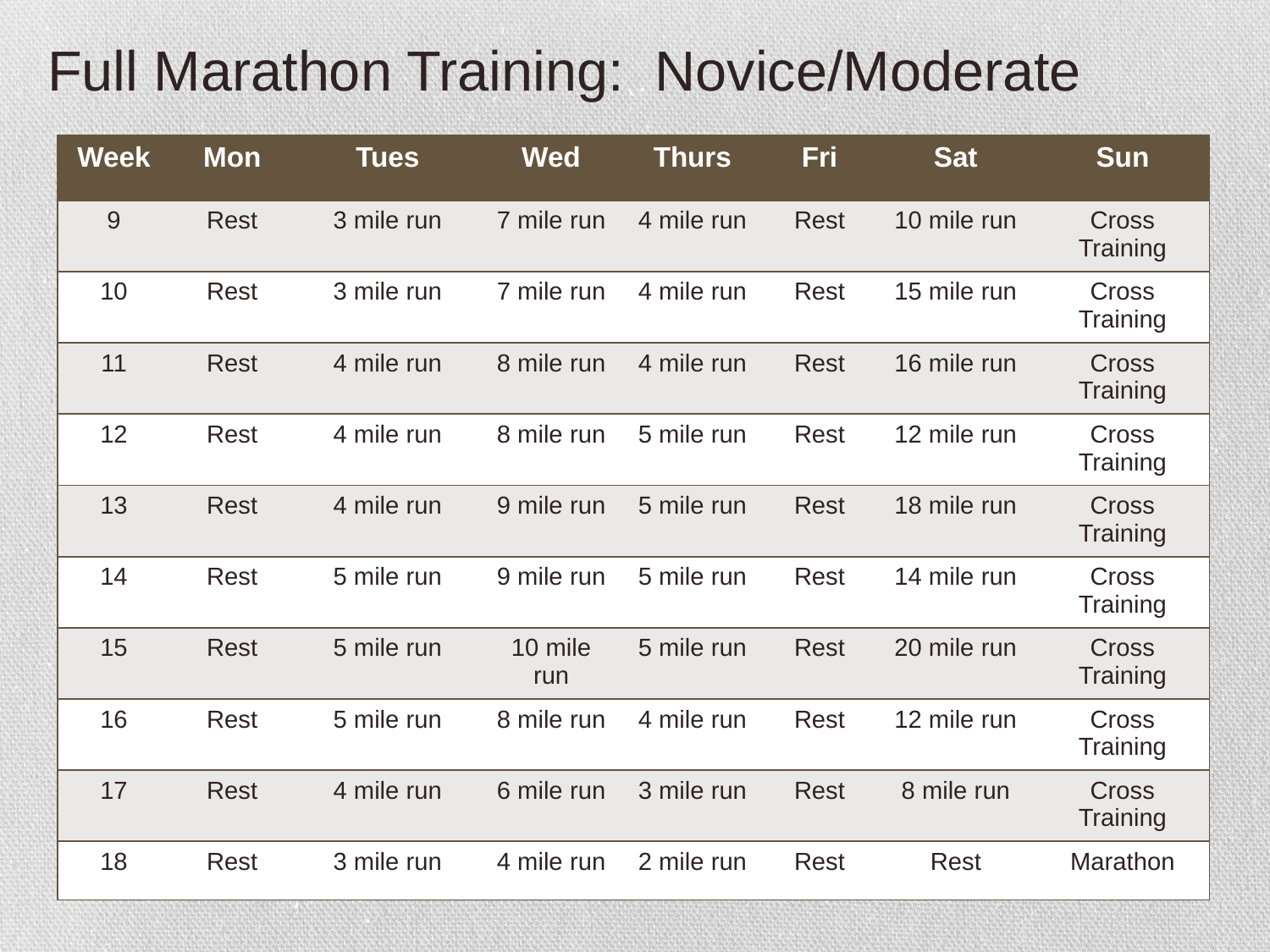

Full Marathon Training:  Novice/Moderate
| Week | Mon | Tues | Wed | Thurs | Fri | Sat | Sun |
| --- | --- | --- | --- | --- | --- | --- | --- |
| 9 | Rest | 3 mile run | 7 mile run | 4 mile run | Rest | 10 mile run | Cross Training |
| 10 | Rest | 3 mile run | 7 mile run | 4 mile run | Rest | 15 mile run | Cross Training |
| 11 | Rest | 4 mile run | 8 mile run | 4 mile run | Rest | 16 mile run | Cross Training |
| 12 | Rest | 4 mile run | 8 mile run | 5 mile run | Rest | 12 mile run | Cross Training |
| 13 | Rest | 4 mile run | 9 mile run | 5 mile run | Rest | 18 mile run | Cross Training |
| 14 | Rest | 5 mile run | 9 mile run | 5 mile run | Rest | 14 mile run | Cross Training |
| 15 | Rest | 5 mile run | 10 mile run | 5 mile run | Rest | 20 mile run | Cross Training |
| 16 | Rest | 5 mile run | 8 mile run | 4 mile run | Rest | 12 mile run | Cross Training |
| 17 | Rest | 4 mile run | 6 mile run | 3 mile run | Rest | 8 mile run | Cross Training |
| 18 | Rest | 3 mile run | 4 mile run | 2 mile run | Rest | Rest | Marathon |